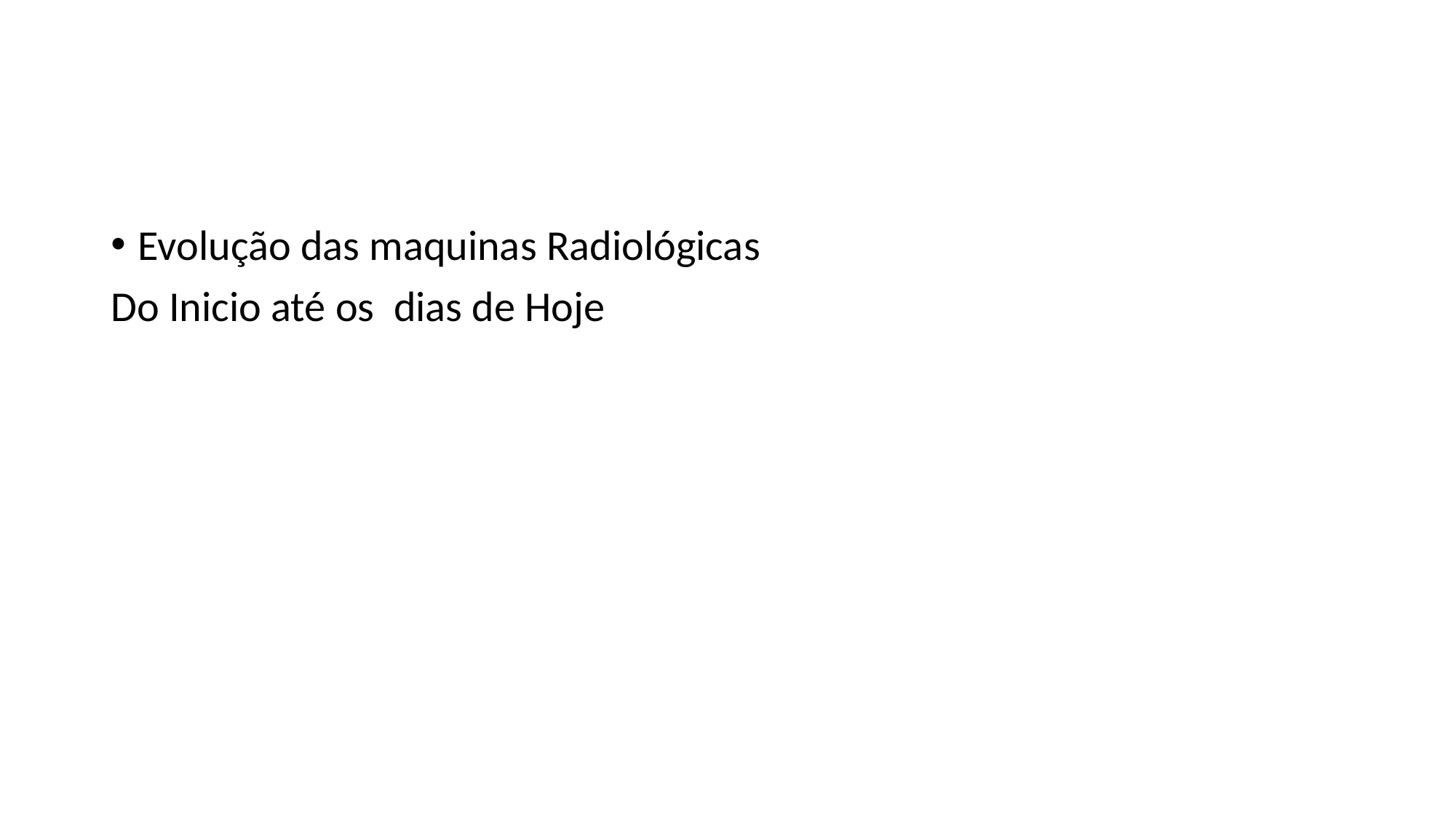

#
Evolução das maquinas Radiológicas
Do Inicio até os  dias de Hoje